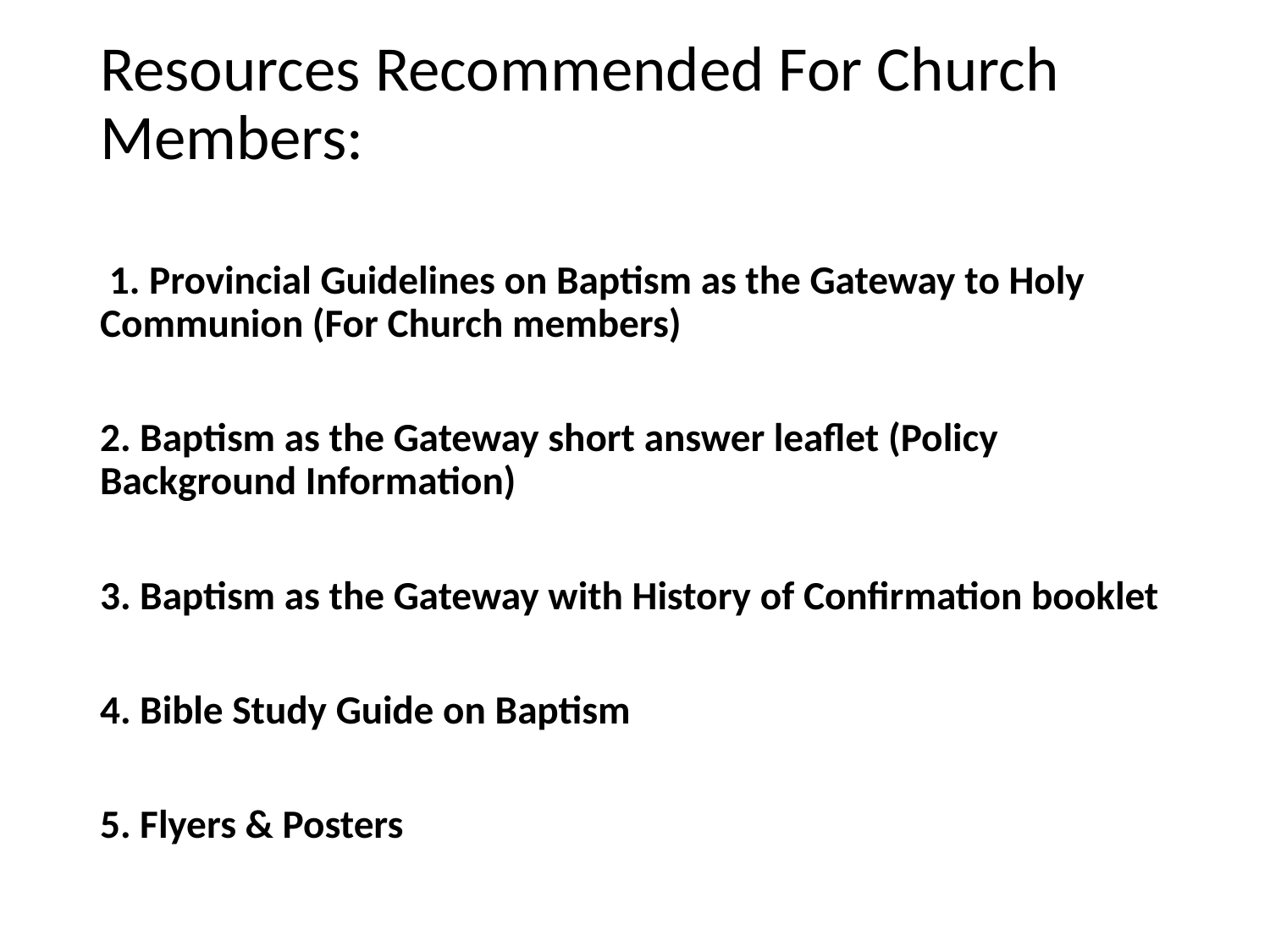

# Resources Recommended For Church Members:
 1. Provincial Guidelines on Baptism as the Gateway to Holy Communion (For Church members)

2. Baptism as the Gateway short answer leaflet (Policy Background Information)

3. Baptism as the Gateway with History of Confirmation booklet

4. Bible Study Guide on Baptism

5. Flyers & Posters